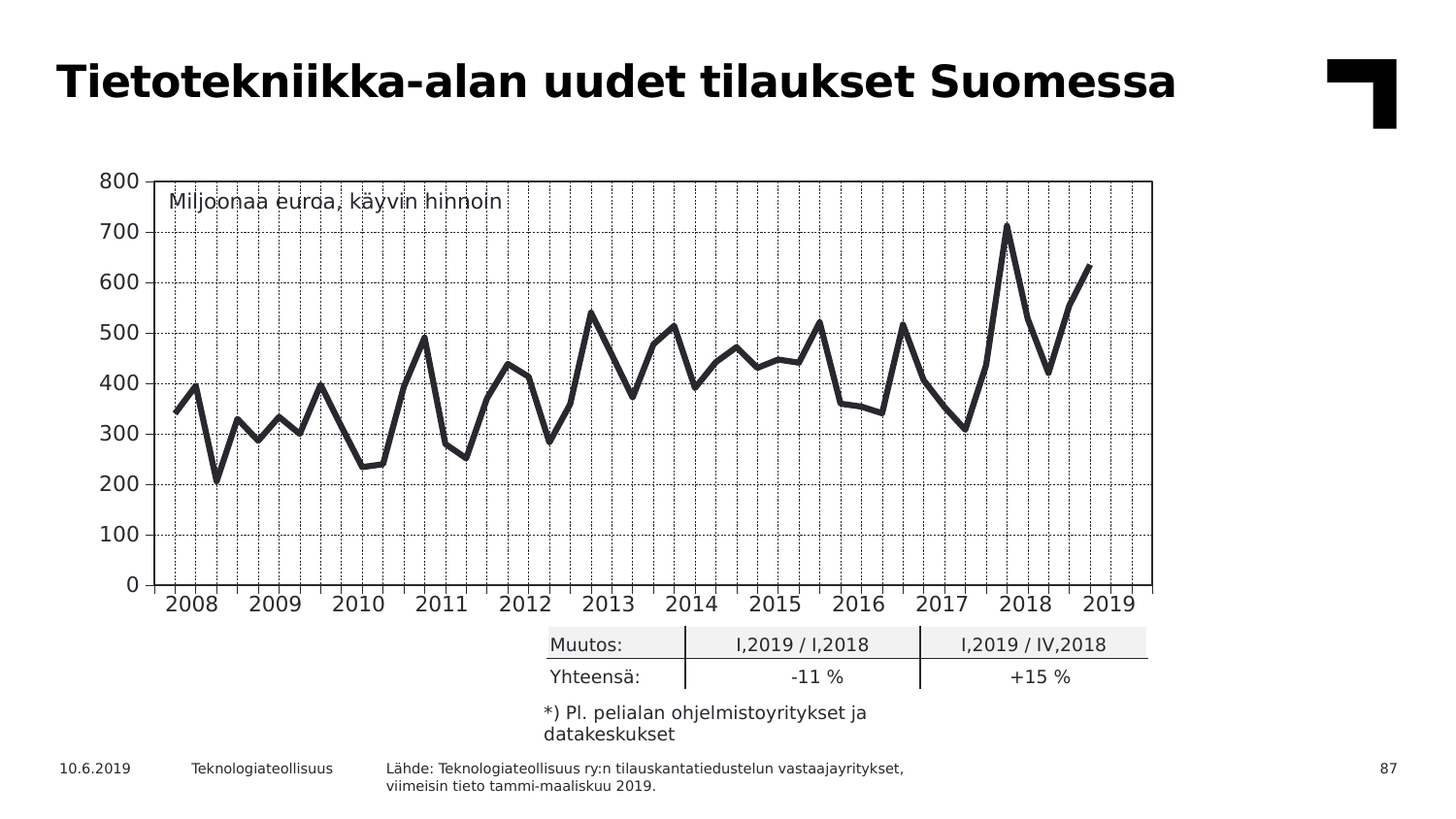

Tietotekniikka-alan uudet tilaukset Suomessa

### Chart

| Category | Yhteensä |
|---|---|
| 2004,IV | None |
| 2008,I | 339.9 |
|  | 395.02 |
|  | 205.78 |
|  | 329.34 |
| 2009,I | 286.02 |
|  | 333.34 |
|  | 299.61 |
|  | 397.15 |
| 2010,I | 314.13 |
|  | 233.82 |
|  | 239.52 |
|  | 393.04 |
| 2011,I | 490.59 |
|  | 279.59 |
|  | 251.21 |
|  | 370.09 |
| 2012,I | 438.51 |
|  | 413.11 |
|  | 282.67 |
|  | 358.77 |
| 2013,I | 540.01 |
|  | 456.69 |
|  | 371.68 |
|  | 477.27 |
| 2014,I | 514.07 |
|  | 390.69 |
|  | 441.81 |
|  | 471.64 |
| 2015,I | 430.55 |
|  | 447.17 |
|  | 440.86 |
|  | 521.07 |
| 2016,I | 359.67 |
|  | 353.79 |
|  | 340.44 |
|  | 516.47 |
| 2017,I | 406.03 |
|  | 352.74 |
|  | 307.92 |
|  | 436.12 |
| 2018,I | 712.23 |
|  | 527.79 |
|  | 420.42 |
|  | 554.0 |
| 2019,I | 635.2 |
Miljoonaa euroa, käyvin hinnoin
| 2008 | 2009 | 2010 | 2011 | 2012 | 2013 | 2014 | 2015 | 2016 | 2017 | 2018 | 2019 |
| --- | --- | --- | --- | --- | --- | --- | --- | --- | --- | --- | --- |
| Muutos: | I,2019 / I,2018 | I,2019 / IV,2018 |
| --- | --- | --- |
| Yhteensä: | -11 % | +15 % |
*) Pl. pelialan ohjelmistoyritykset ja datakeskukset
Lähde: Teknologiateollisuus ry:n tilauskantatiedustelun vastaajayritykset,
viimeisin tieto tammi-maaliskuu 2019.

10.6.2019
Teknologiateollisuus
87